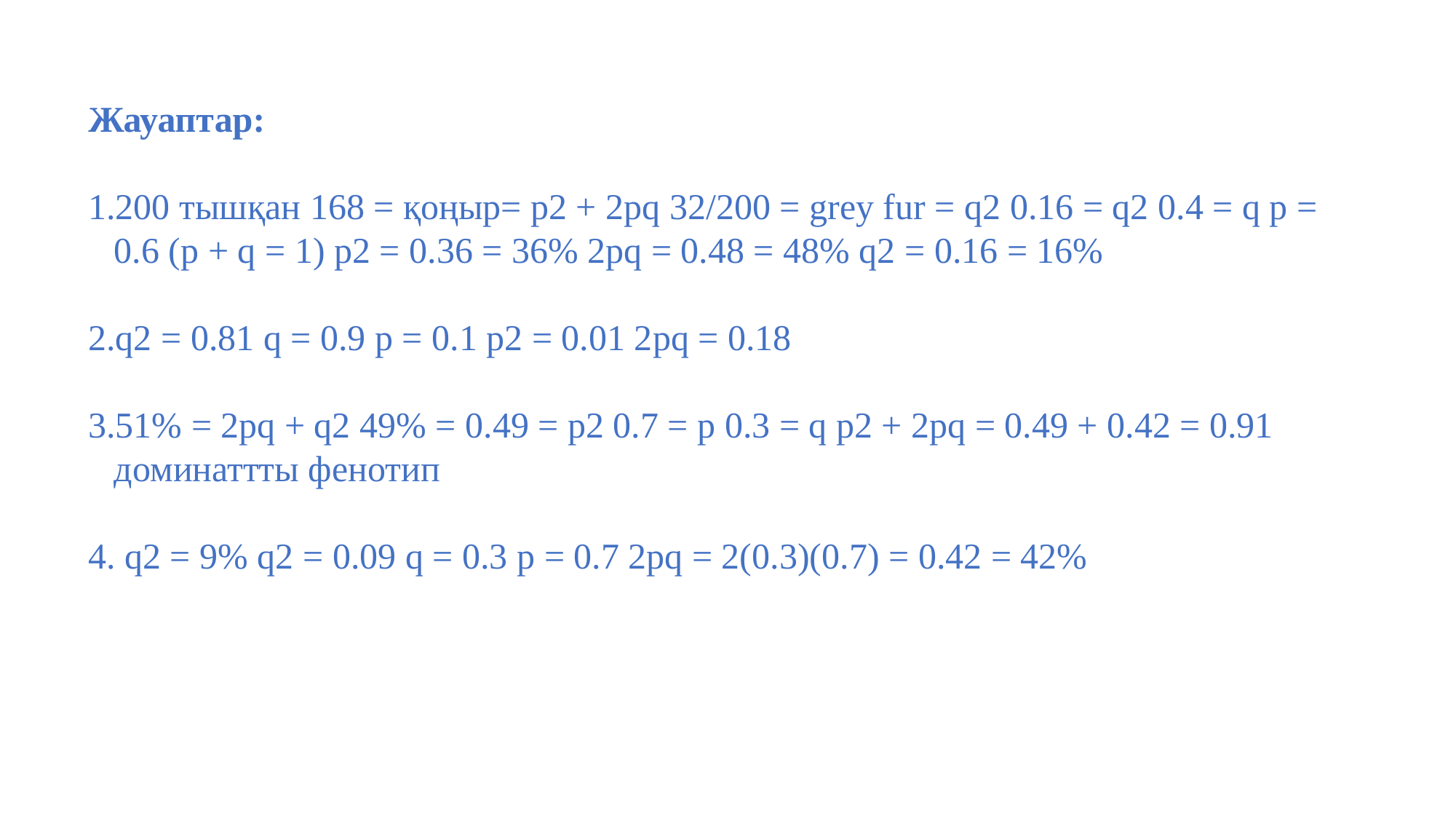

Жауаптар:

200 тышқан 168 = қоңыр= p2 + 2pq 32/200 = grey fur = q2 0.16 = q2 0.4 = q p = 0.6 (p + q = 1) p2 = 0.36 = 36% 2pq = 0.48 = 48% q2 = 0.16 = 16%

q2 = 0.81 q = 0.9 p = 0.1 p2 = 0.01 2pq = 0.18

51% = 2pq + q2 49% = 0.49 = p2 0.7 = p 0.3 = q p2 + 2pq = 0.49 + 0.42 = 0.91 доминаттты фенотип

 q2 = 9% q2 = 0.09 q = 0.3 p = 0.7 2pq = 2(0.3)(0.7) = 0.42 = 42%